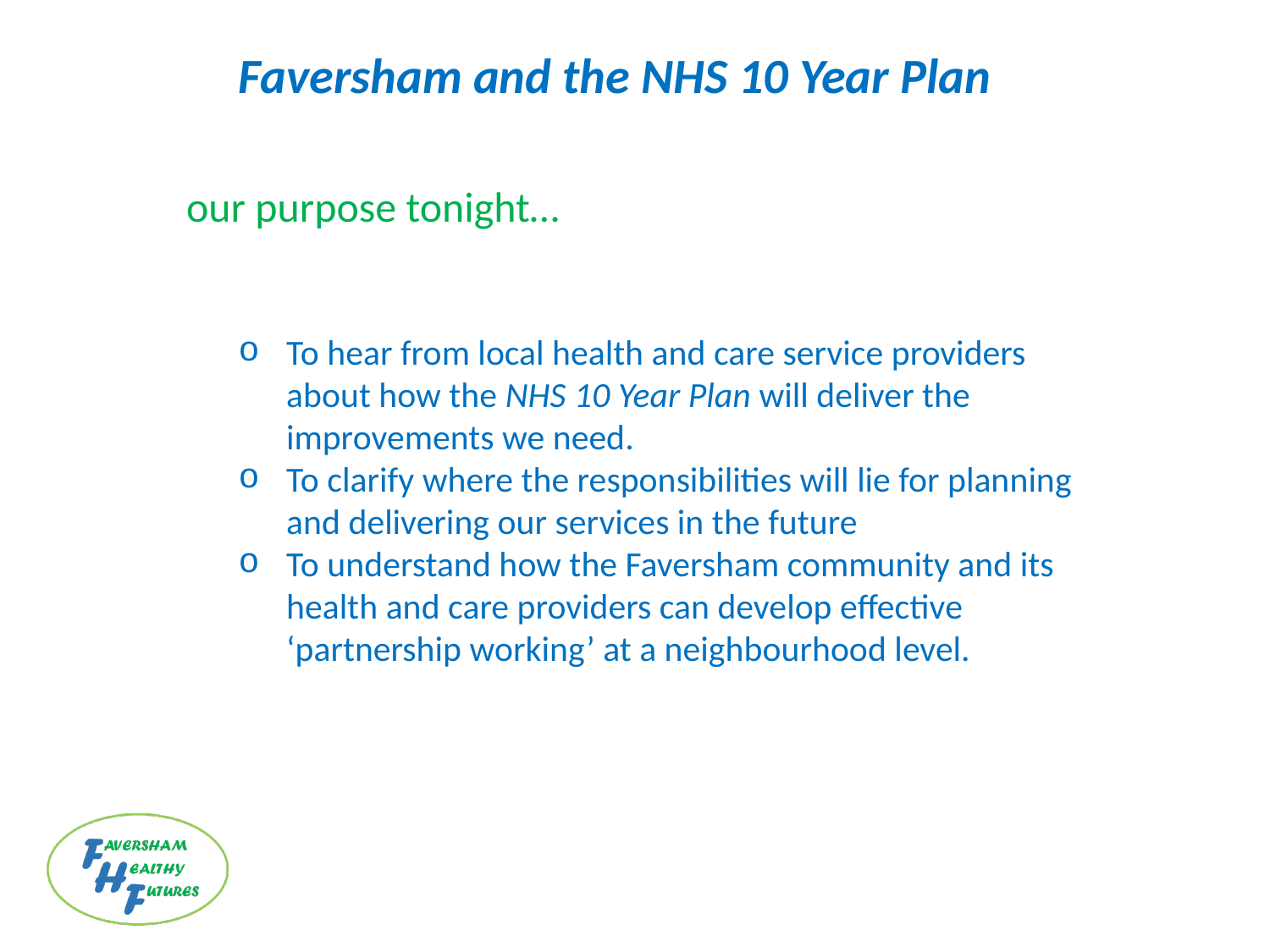

Faversham and the NHS 10 Year Plan
our purpose tonight…
To hear from local health and care service providers about how the NHS 10 Year Plan will deliver the improvements we need.
To clarify where the responsibilities will lie for planning and delivering our services in the future
To understand how the Faversham community and its health and care providers can develop effective ‘partnership working’ at a neighbourhood level.